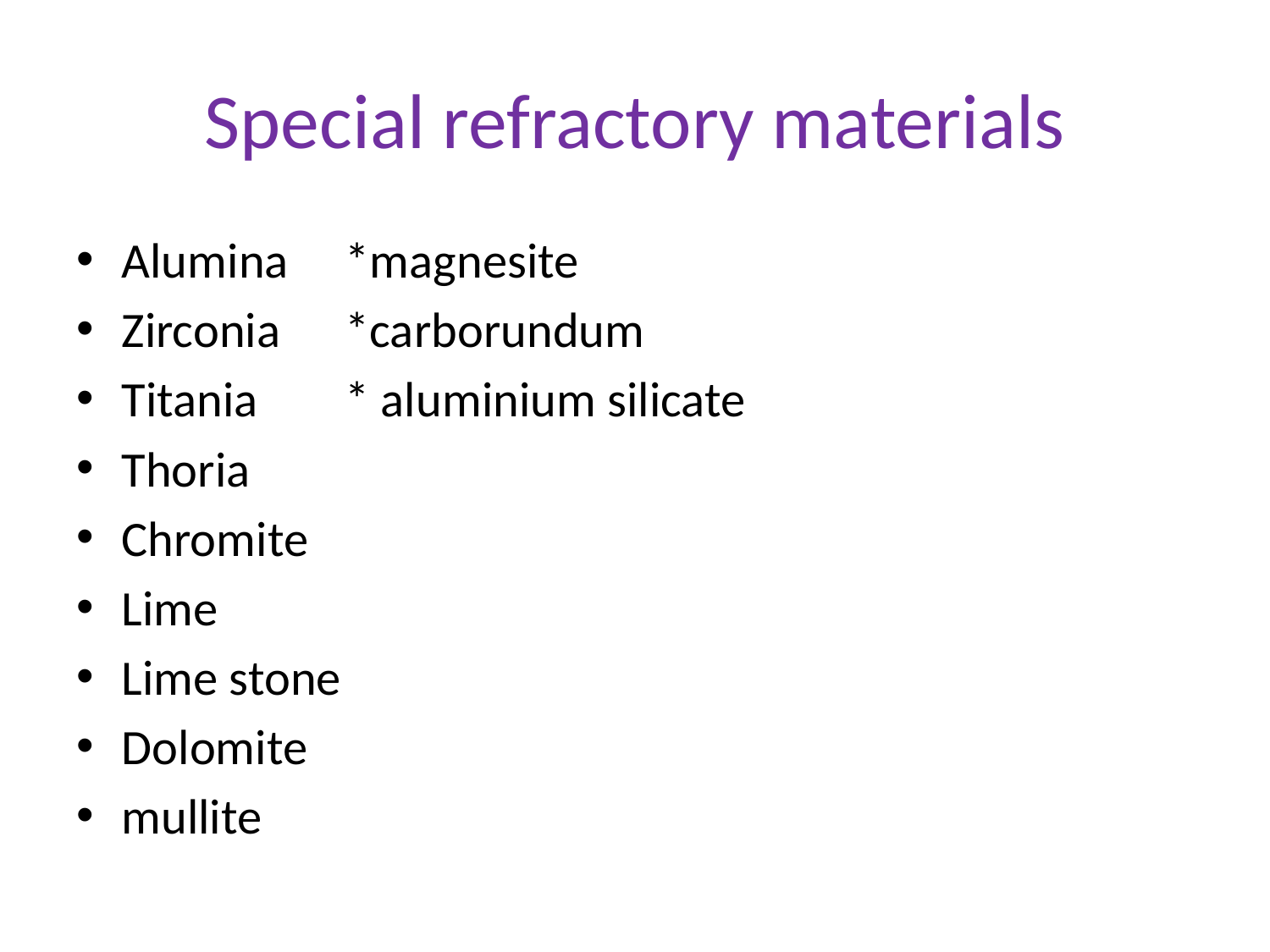

# Special refractory materials
Alumina			*magnesite
Zirconia			*carborundum
Titania			* aluminium silicate
Thoria
Chromite
Lime
Lime stone
Dolomite
mullite